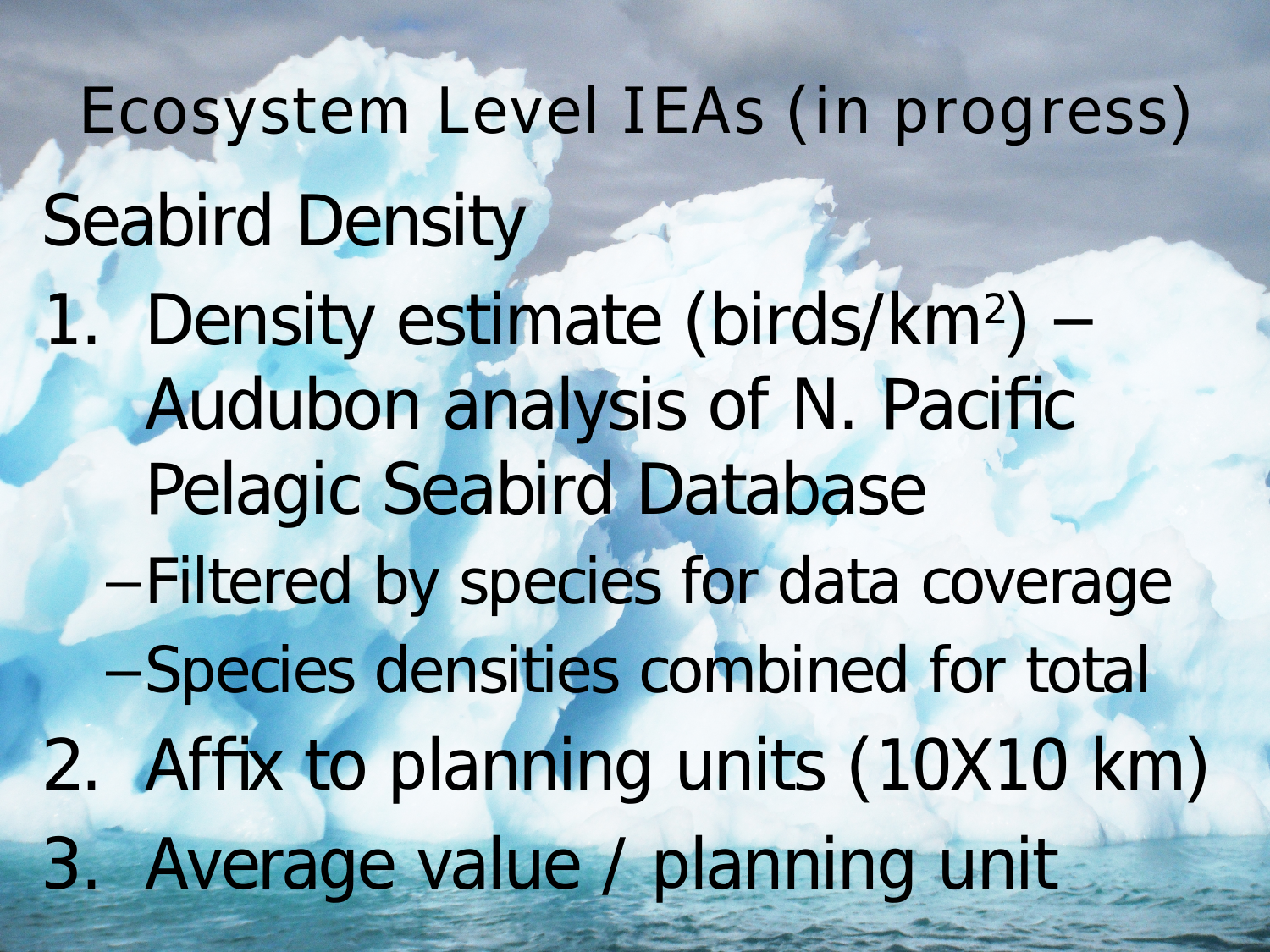

Ecosystem Level IEAs (in progress)
Seabird Density
Density estimate (birds/km2) – Audubon analysis of N. Pacific Pelagic Seabird Database
Filtered by species for data coverage
Species densities combined for total
Affix to planning units (10X10 km)
Average value / planning unit